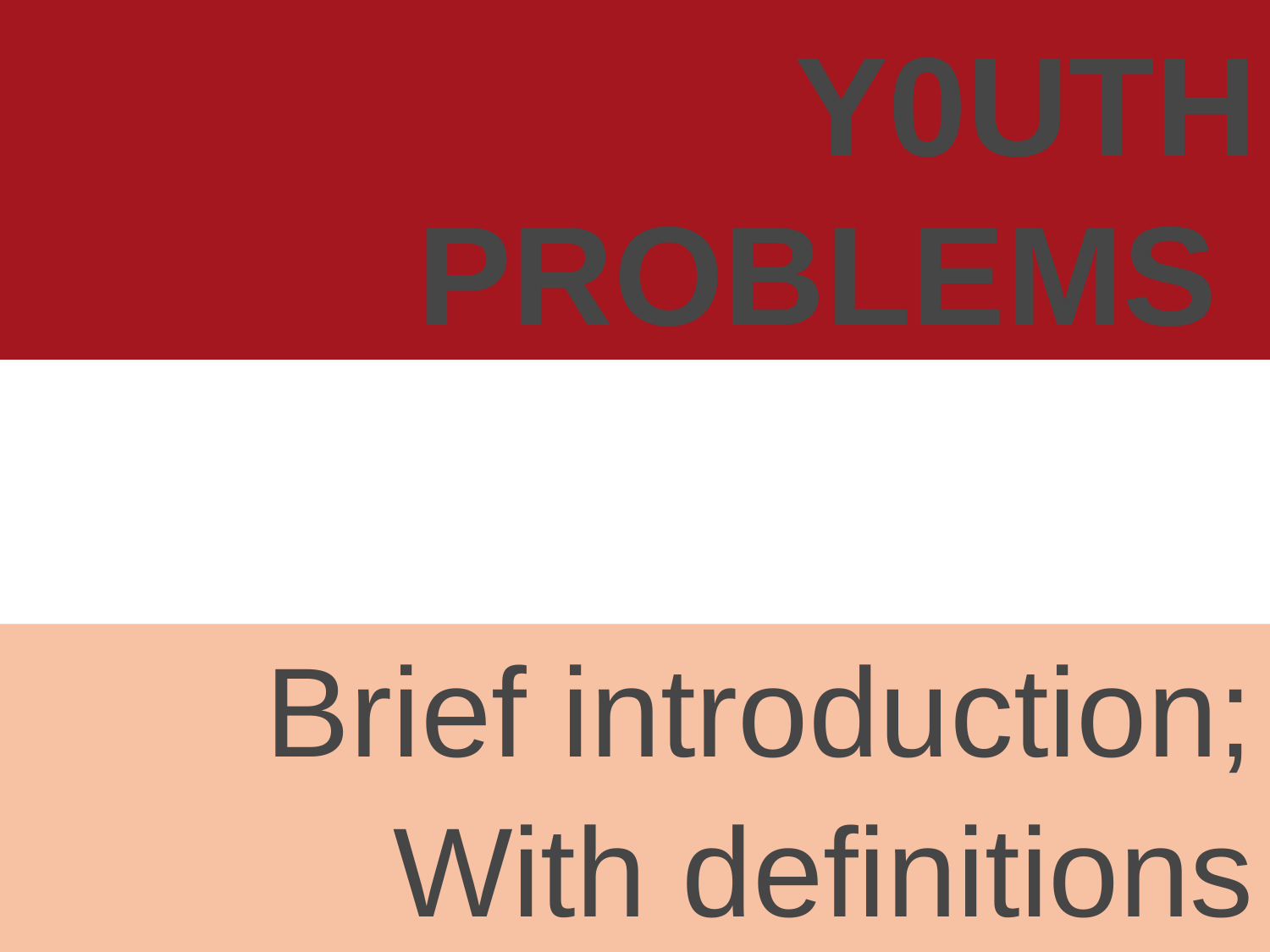

# Y0UTH PROBLEMS
Brief introduction;
With definitions